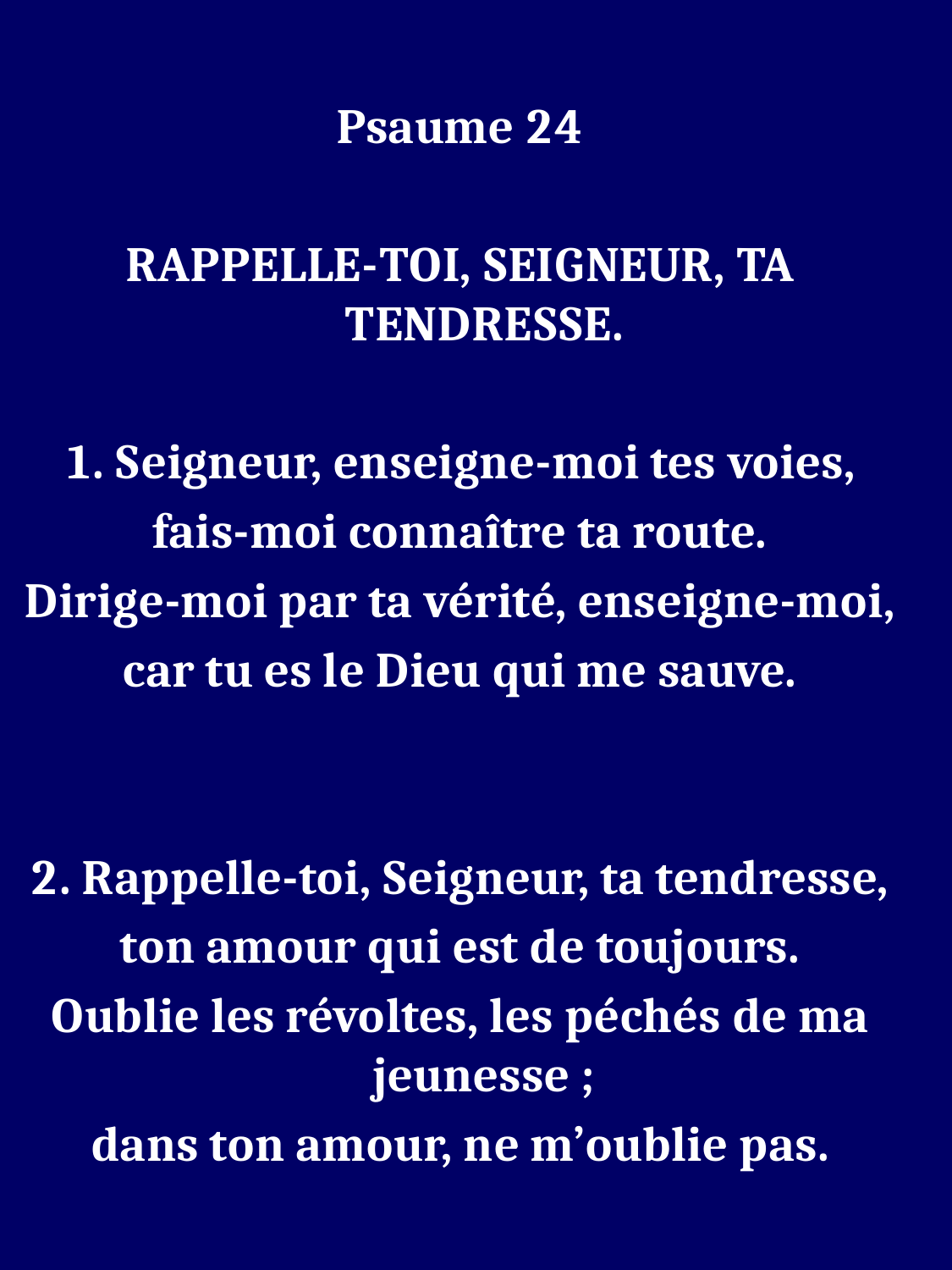

Psaume 24

RAPPELLE-TOI, SEIGNEUR, TA TENDRESSE.

1. Seigneur, enseigne-moi tes voies,
fais-moi connaître ta route.
Dirige-moi par ta vérité, enseigne-moi,
car tu es le Dieu qui me sauve.

2. Rappelle-toi, Seigneur, ta tendresse,
ton amour qui est de toujours.
Oublie les révoltes, les péchés de ma jeunesse ;
dans ton amour, ne m’oublie pas.